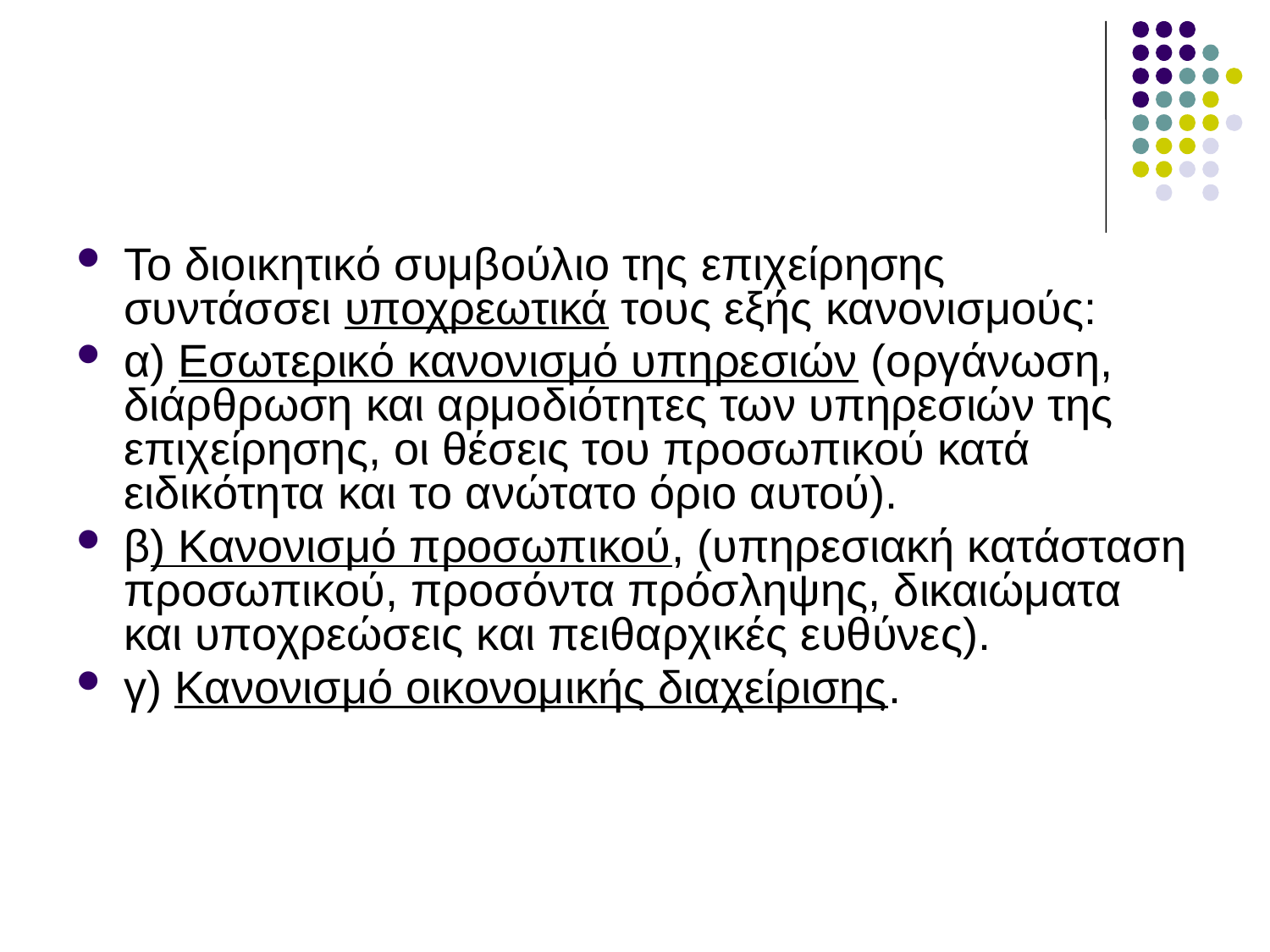

Το διοικητικό συμβούλιο της επιχείρησης συντάσσει υποχρεωτικά τους εξής κανονισμούς:
α) Εσωτερικό κανονισμό υπηρεσιών (οργάνωση, διάρθρωση και αρμοδιότητες των υπηρεσιών της επιχείρησης, οι θέσεις του προσωπικού κατά ειδικότητα και το ανώτατο όριο αυτού).
β) Κανονισμό προσωπικού, (υπηρεσιακή κατάσταση προσωπικού, προσόντα πρόσληψης, δικαιώματα και υποχρεώσεις και πειθαρχικές ευθύνες).
γ) Κανονισμό οικονομικής διαχείρισης.